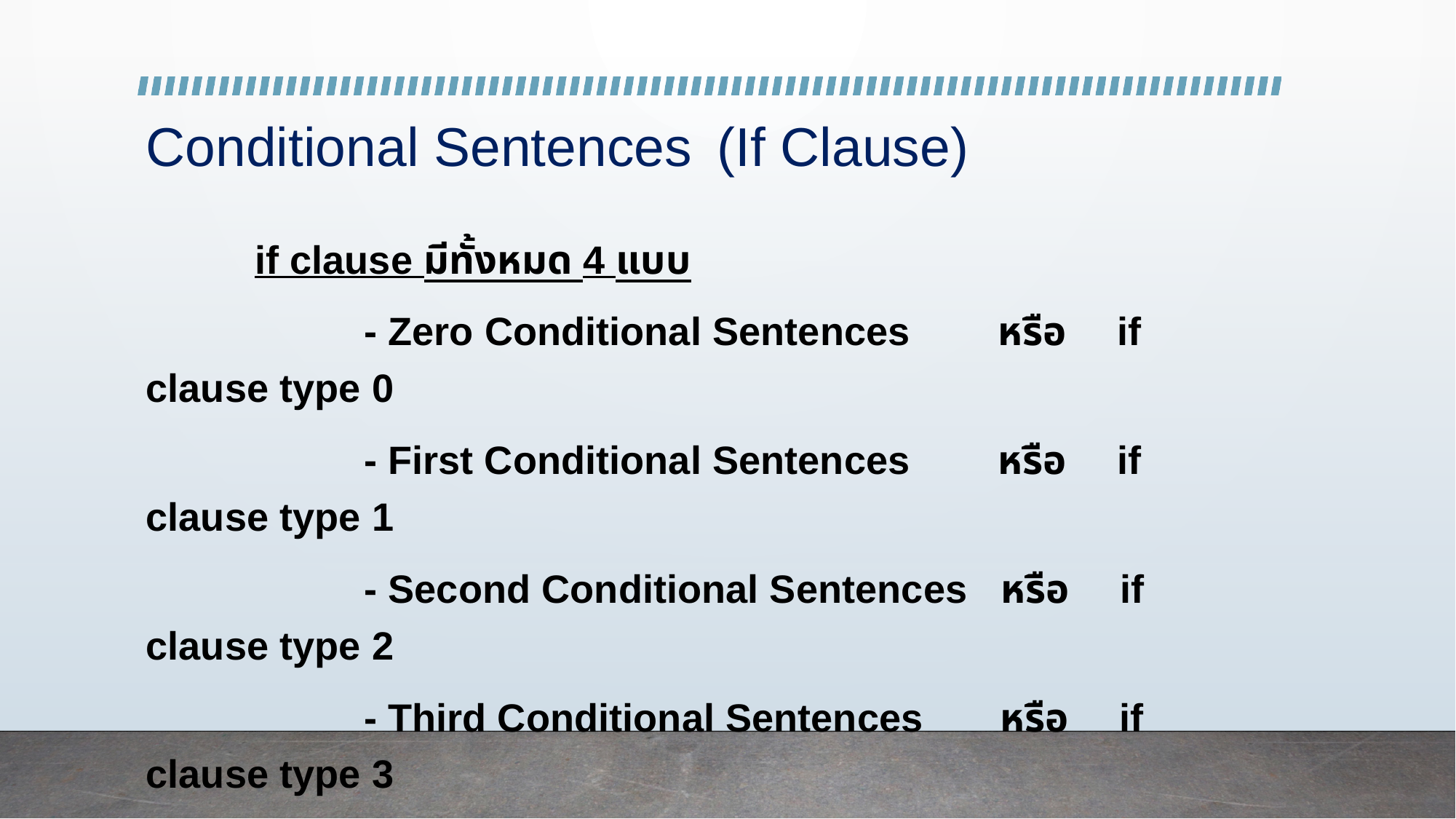

# Conditional Sentences  (If Clause)
	if clause มีทั้งหมด 4 แบบ
		- Zero Conditional Sentences        หรือ     if clause type 0
		- First Conditional Sentences        หรือ     if clause type 1
		- Second Conditional Sentences   หรือ     if clause type 2
		- Third Conditional Sentences       หรือ     if clause type 3
		  (***เพิ่มเติมแบบผสม Mixed Conditional Sentences***)